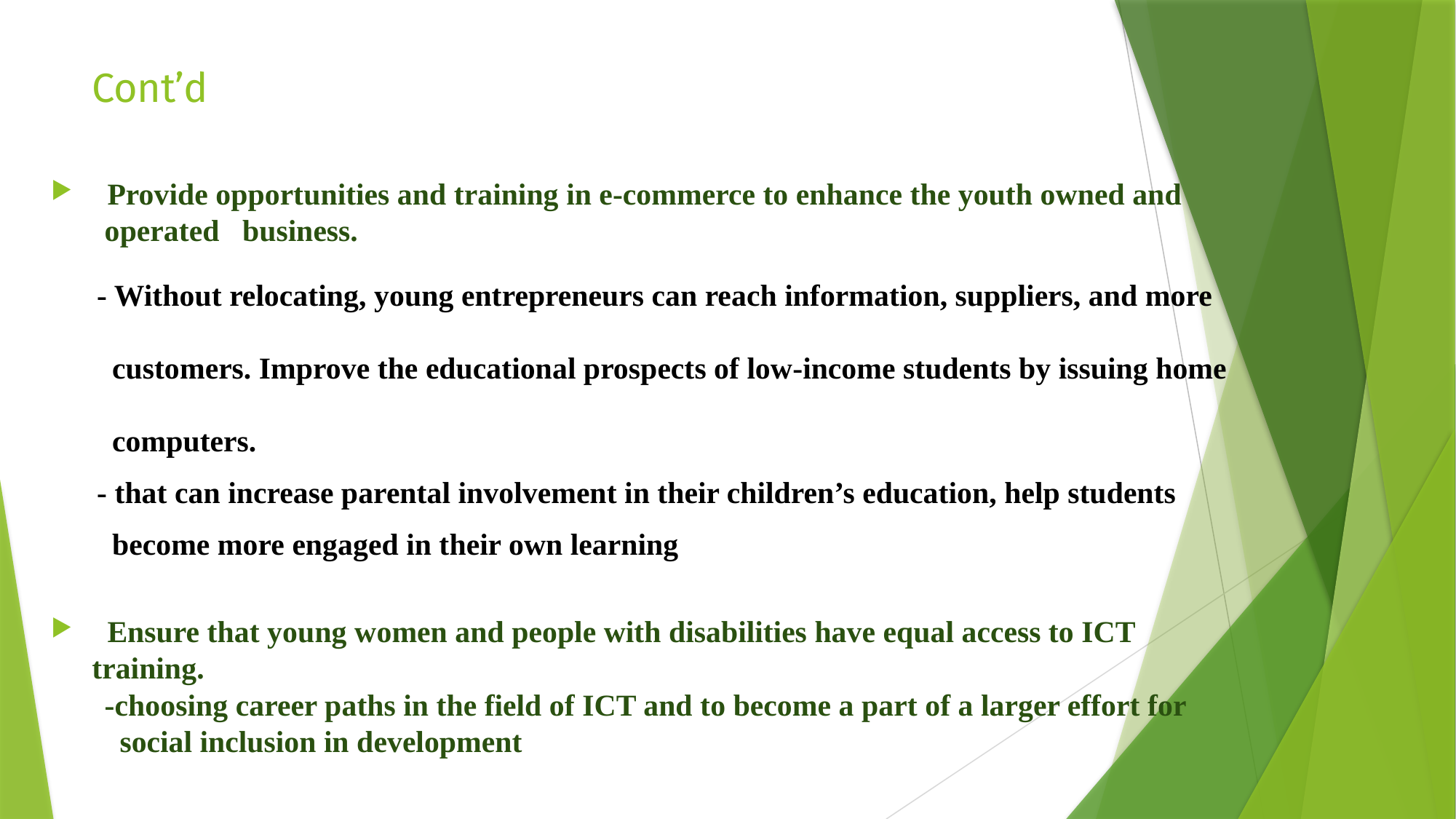

# Cont’d
  Provide opportunities and training in e-commerce to enhance the youth owned and
       operated   business.

      - Without relocating, young entrepreneurs can reach information, suppliers, and more
        customers. Improve the educational prospects of low-income students by issuing home
        computers.
      - that can increase parental involvement in their children’s education, help students
        become more engaged in their own learning

  Ensure that young women and people with disabilities have equal access to ICT training.
       -choosing career paths in the field of ICT and to become a part of a larger effort for
         social inclusion in development